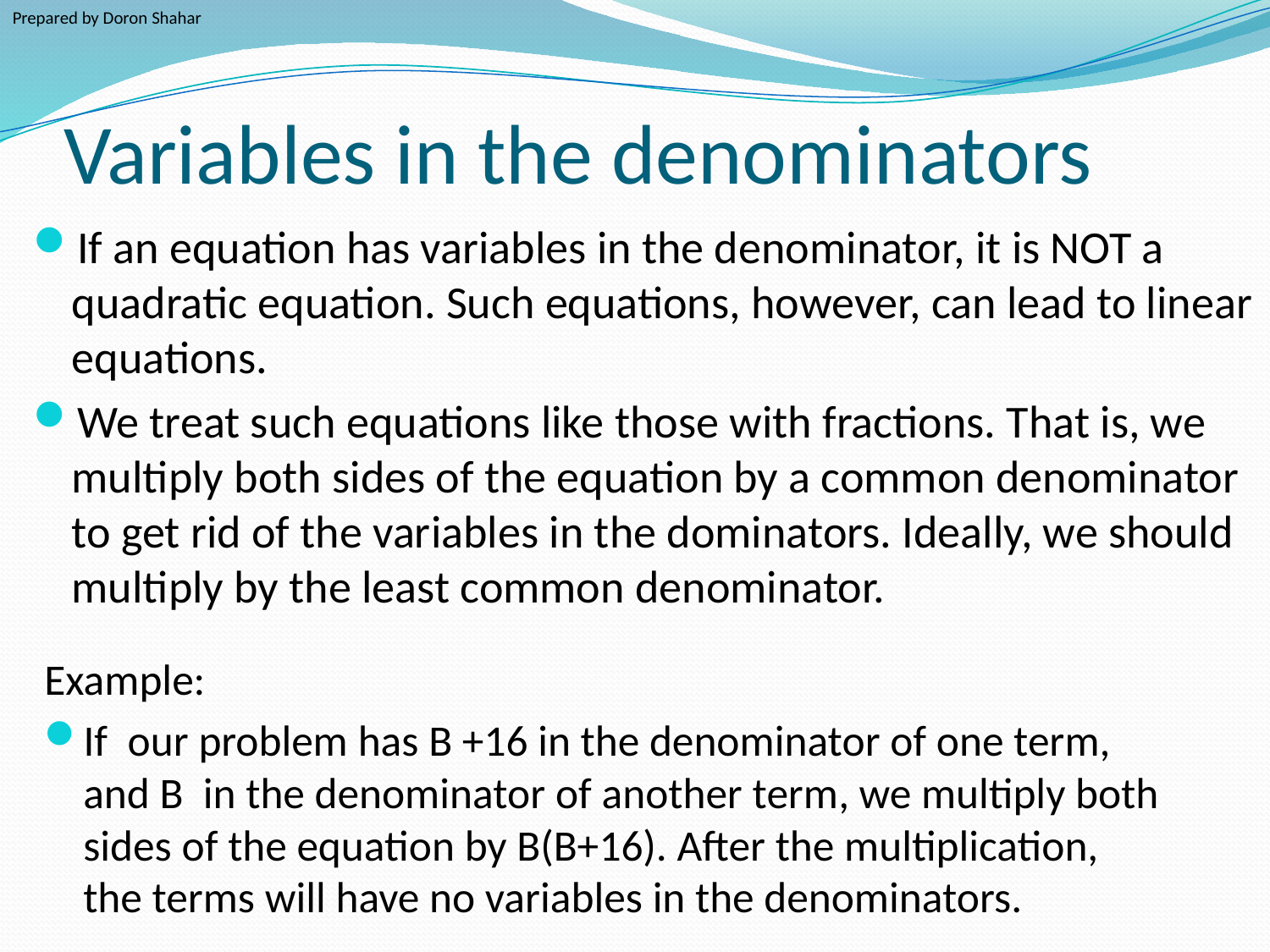

Prepared by Doron Shahar
# Variables in the denominators
If an equation has variables in the denominator, it is NOT a quadratic equation. Such equations, however, can lead to linear equations.
We treat such equations like those with fractions. That is, we multiply both sides of the equation by a common denominator to get rid of the variables in the dominators. Ideally, we should multiply by the least common denominator.

Example:
If  our problem has B +16 in the denominator of one term, and B  in the denominator of another term, we multiply both sides of the equation by B(B+16). After the multiplication, the terms will have no variables in the denominators.